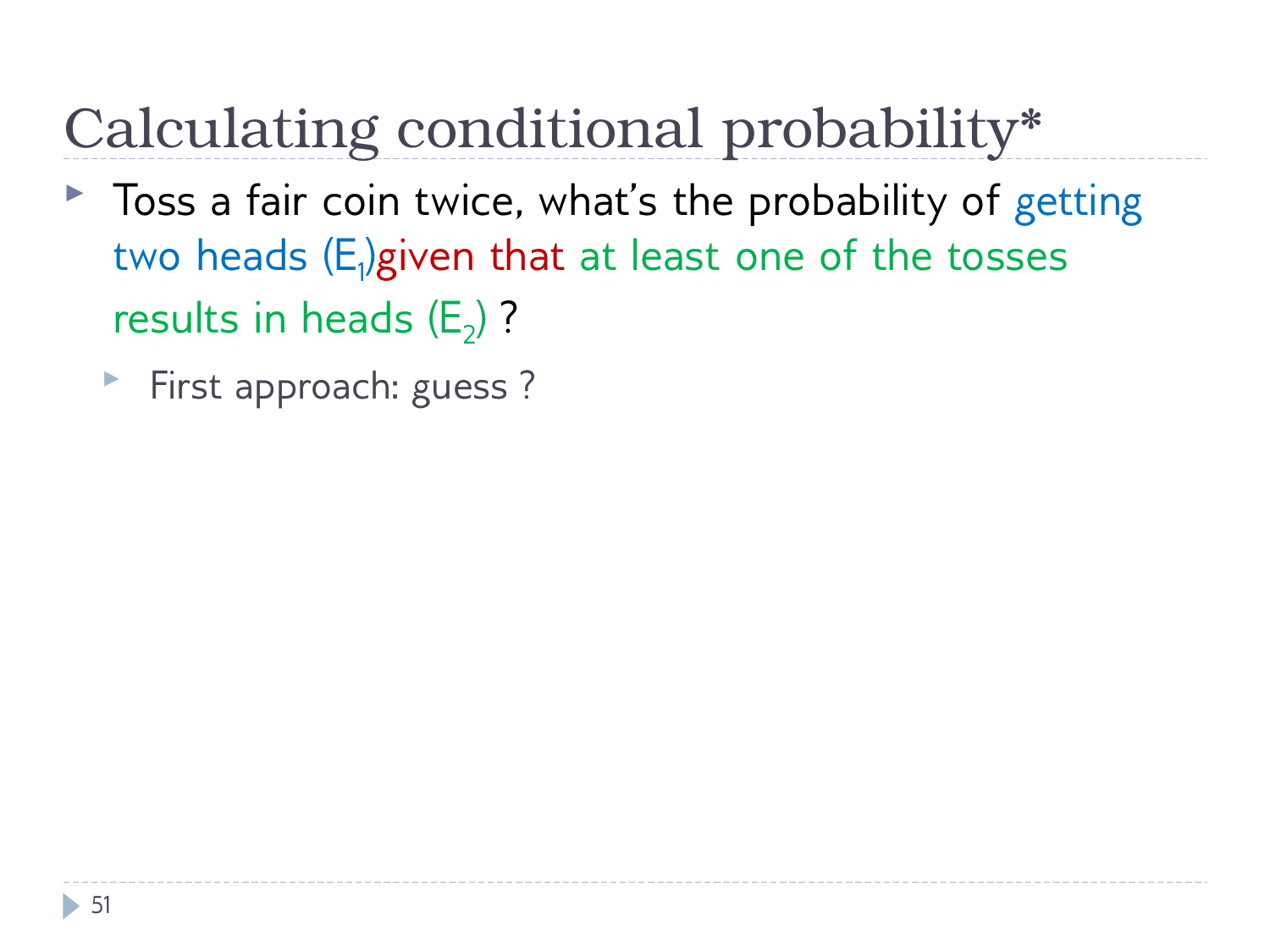

Calculating conditional probability*
Toss a fair coin twice, what’s the probability of getting two heads (E1)given that at least one of the tosses results in heads (E2) ?
First approach: guess ?
51